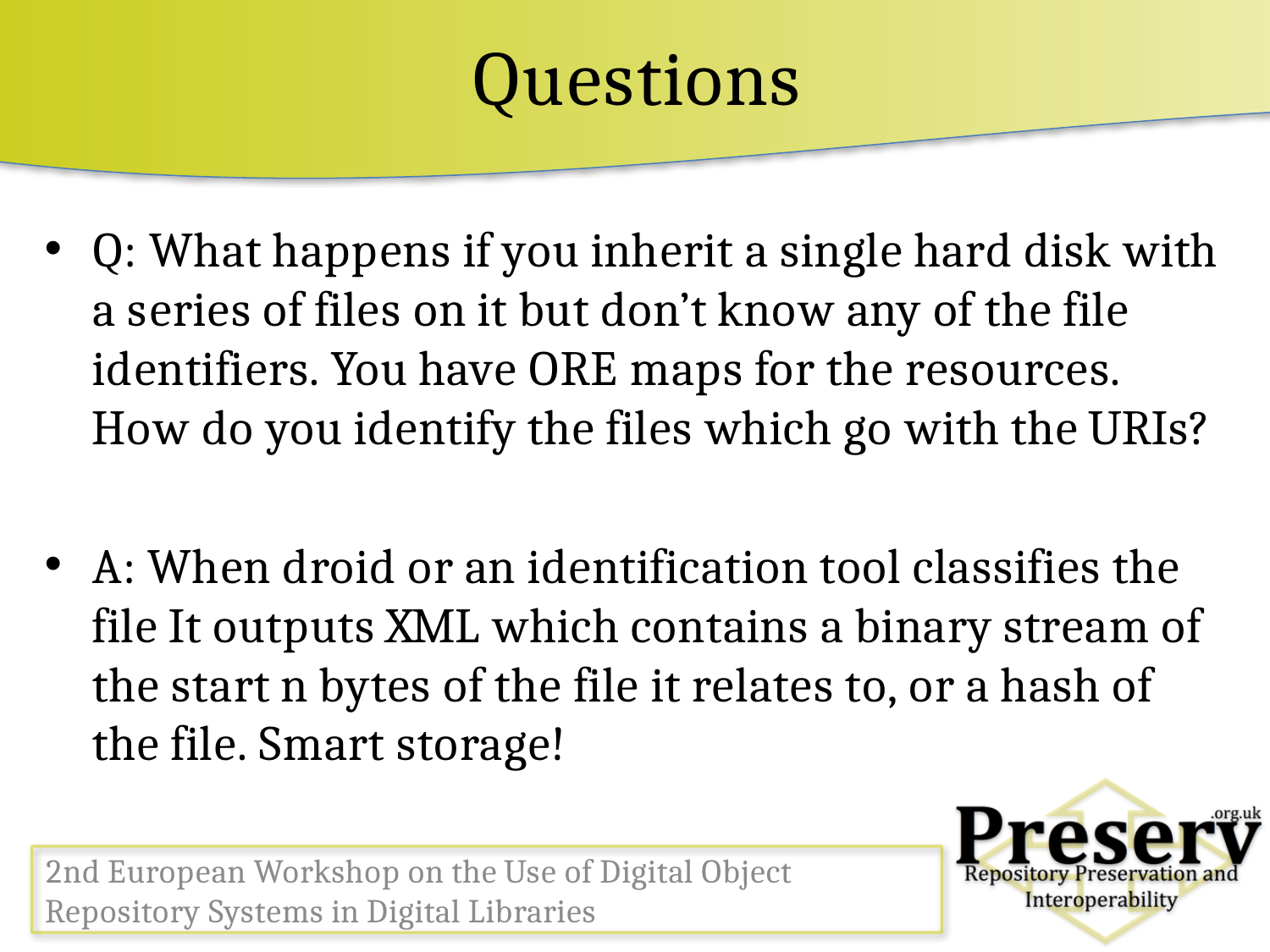

# Questions
Q: What happens if you inherit a single hard disk with a series of files on it but don’t know any of the file identifiers. You have ORE maps for the resources. How do you identify the files which go with the URIs?

A: When droid or an identification tool classifies the file It outputs XML which contains a binary stream of the start n bytes of the file it relates to, or a hash of the file. Smart storage!

2nd European Workshop on the Use of Digital Object Repository Systems in Digital Libraries